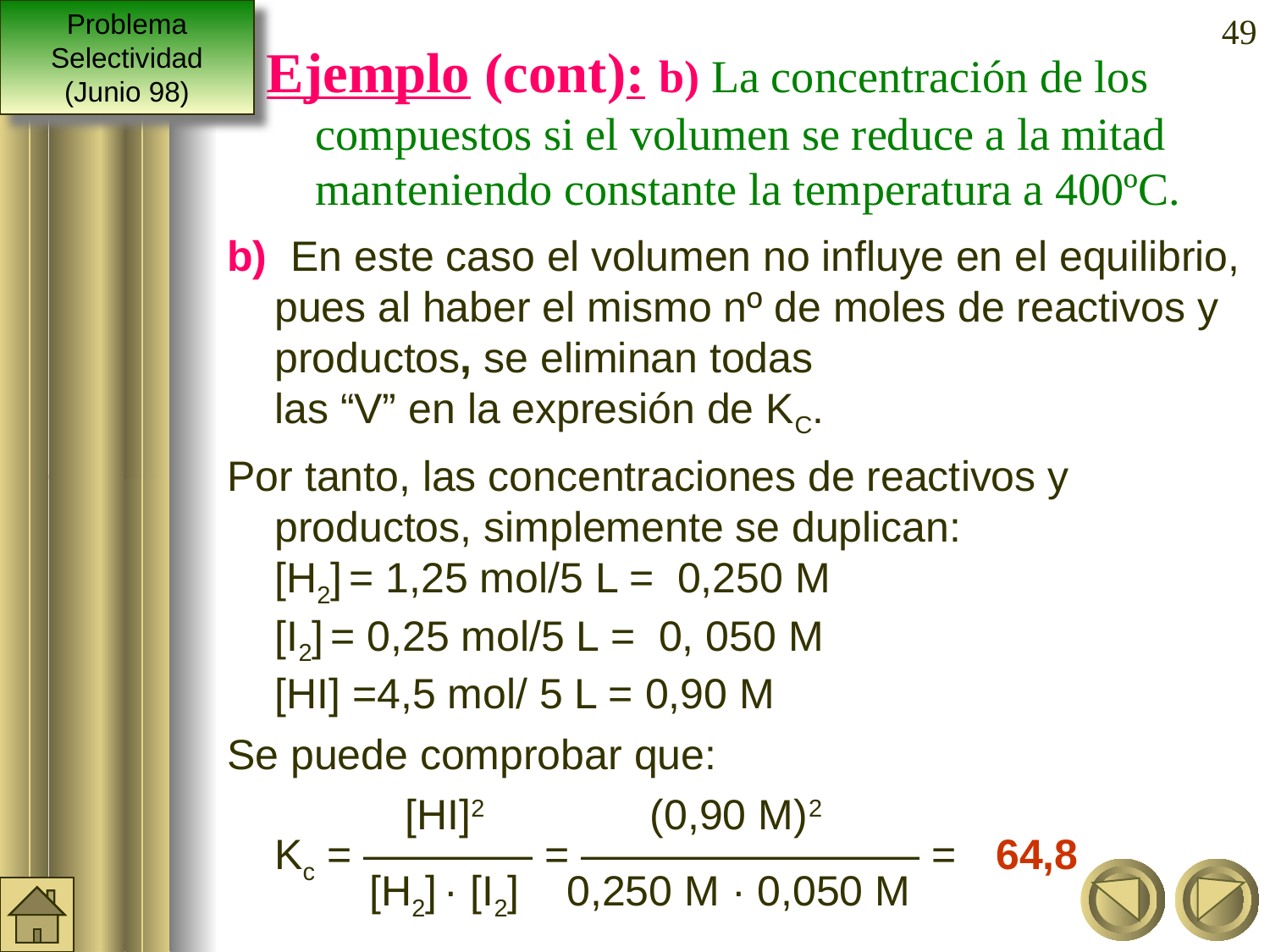

Problema Selectividad (Junio 98)
49
Ejemplo (cont): b) La concentración de los compuestos si el volumen se reduce a la mitad manteniendo constante la temperatura a 400ºC.
b)  En este caso el volumen no influye en el equilibrio, pues al haber el mismo nº de moles de reactivos y productos, se eliminan todas
las “V” en la expresión de KC.
Por tanto, las concentraciones de reactivos y productos, simplemente se duplican:
[H2] = 1,25 mol/5 L =  0,250 M
[I2] = 0,25 mol/5 L =  0, 050 M
[HI] =4,5 mol/ 5 L = 0,90 M
Se puede comprobar que:
	           [HI]2              (0,90 M)2
Kc = ———— = ———————— =   64,8
        [H2] · [I2]    0,250 M · 0,050 M